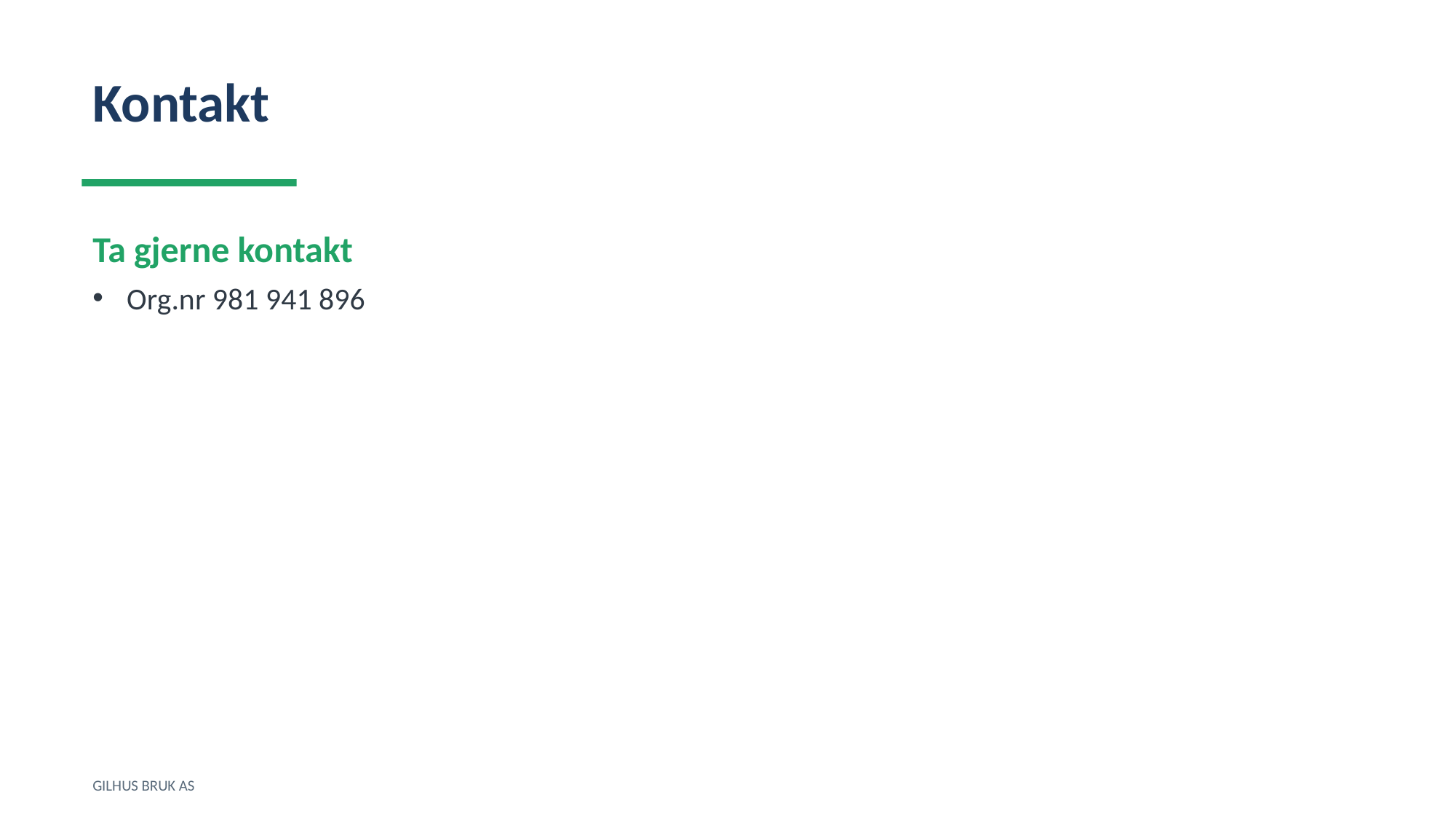

Kontakt

Ta gjerne kontakt
Org.nr 981 941 896
GILHUS BRUK AS